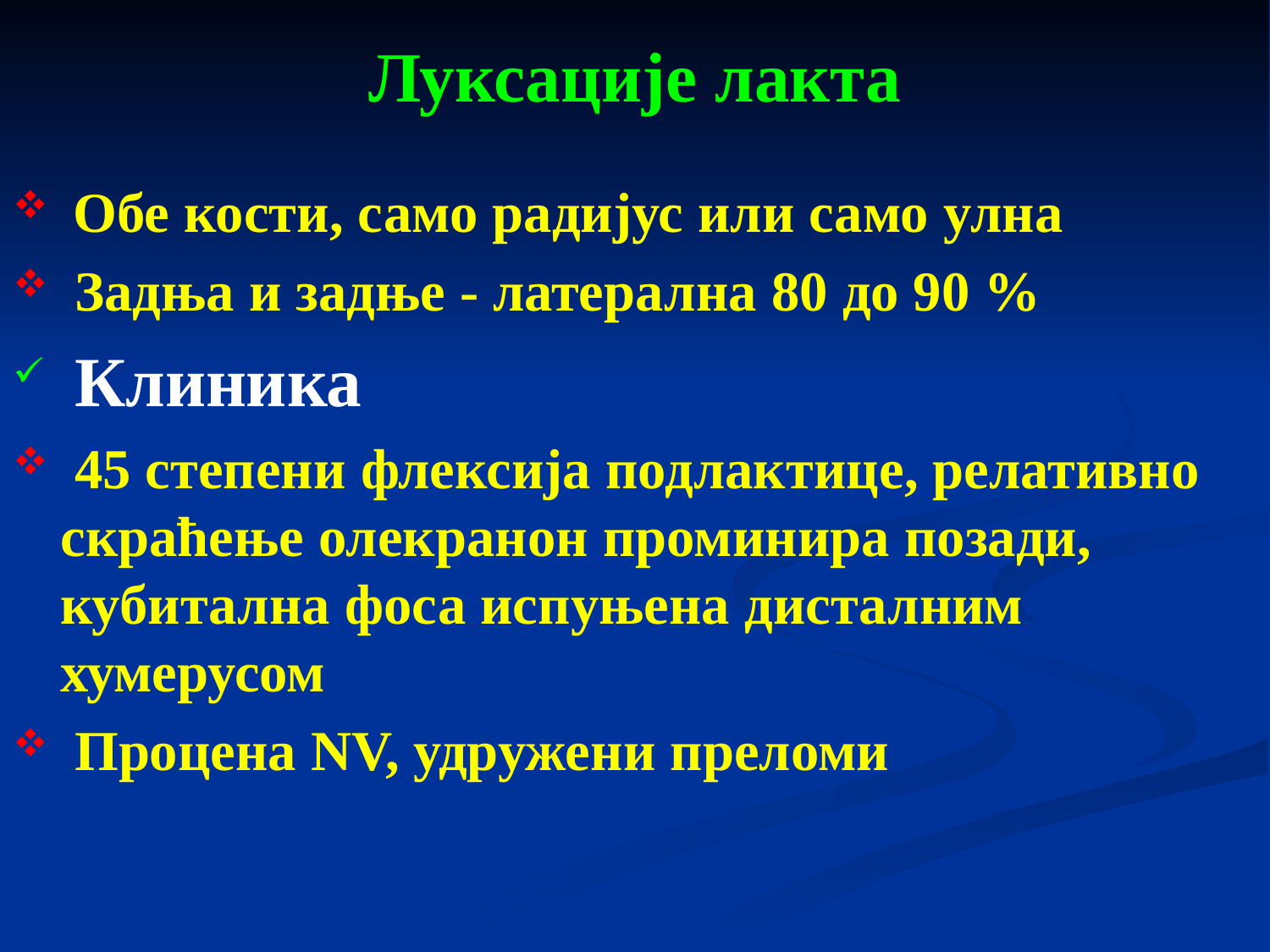

# Луксације лакта
 Обе кости, само радијус или само улна
 Задња и задње - латерална 80 до 90 %
 Клиника
 45 степени флексија подлактице, релативно скраћење олекранон проминира позади, кубитална фоса испуњена дисталним хумерусом
 Процена NV, удружени преломи